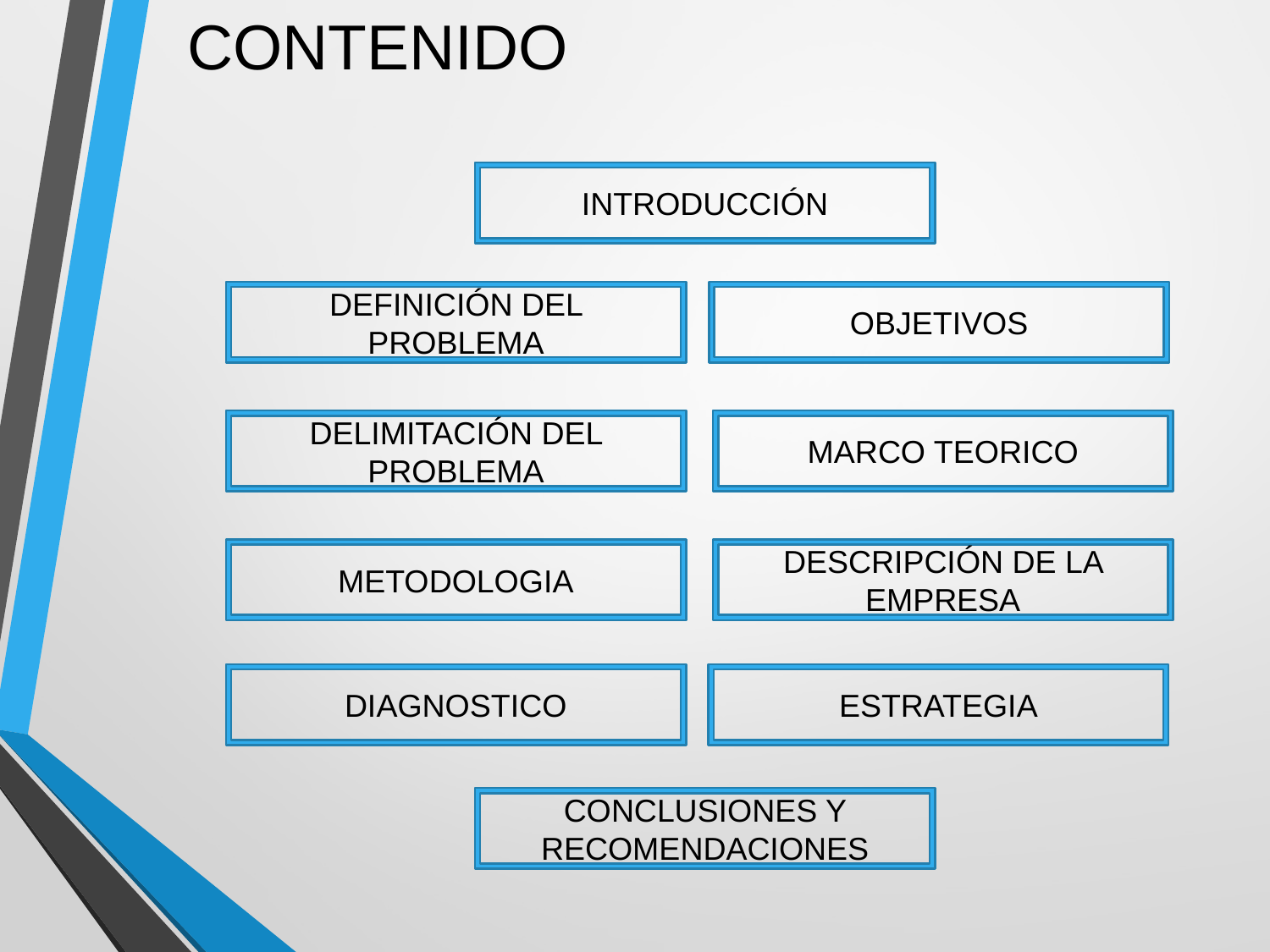

CONTENIDO

INTRODUCCIÓN
DEFINICIÓN DEL PROBLEMA
OBJETIVOS
DELIMITACIÓN DEL PROBLEMA
MARCO TEORICO
METODOLOGIA
DESCRIPCIÓN DE LA EMPRESA
ESTRATEGIA
DIAGNOSTICO
CONCLUSIONES Y RECOMENDACIONES